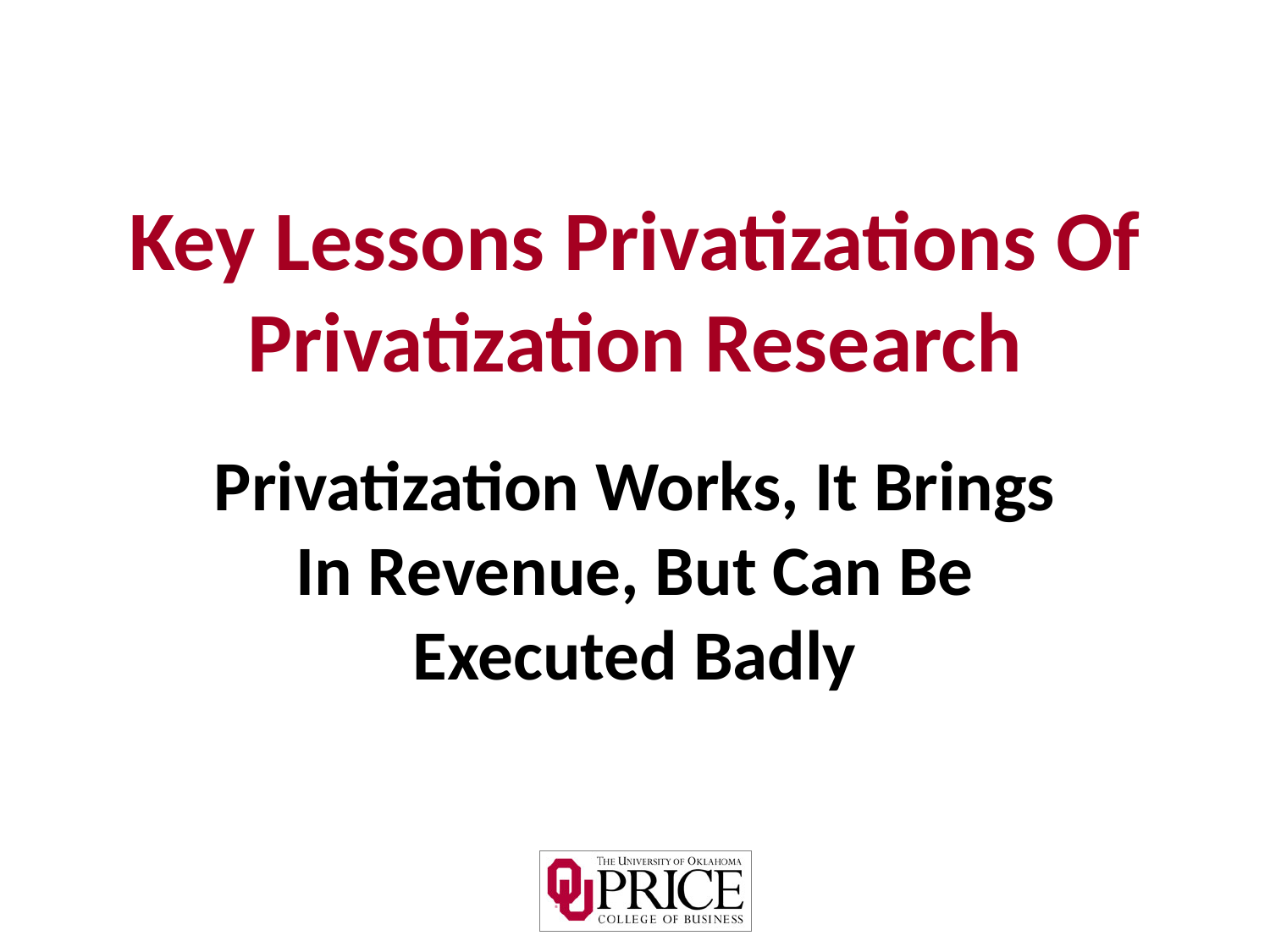

# Key Lessons Privatizations Of Privatization Research
Privatization Works, It Brings In Revenue, But Can Be Executed Badly